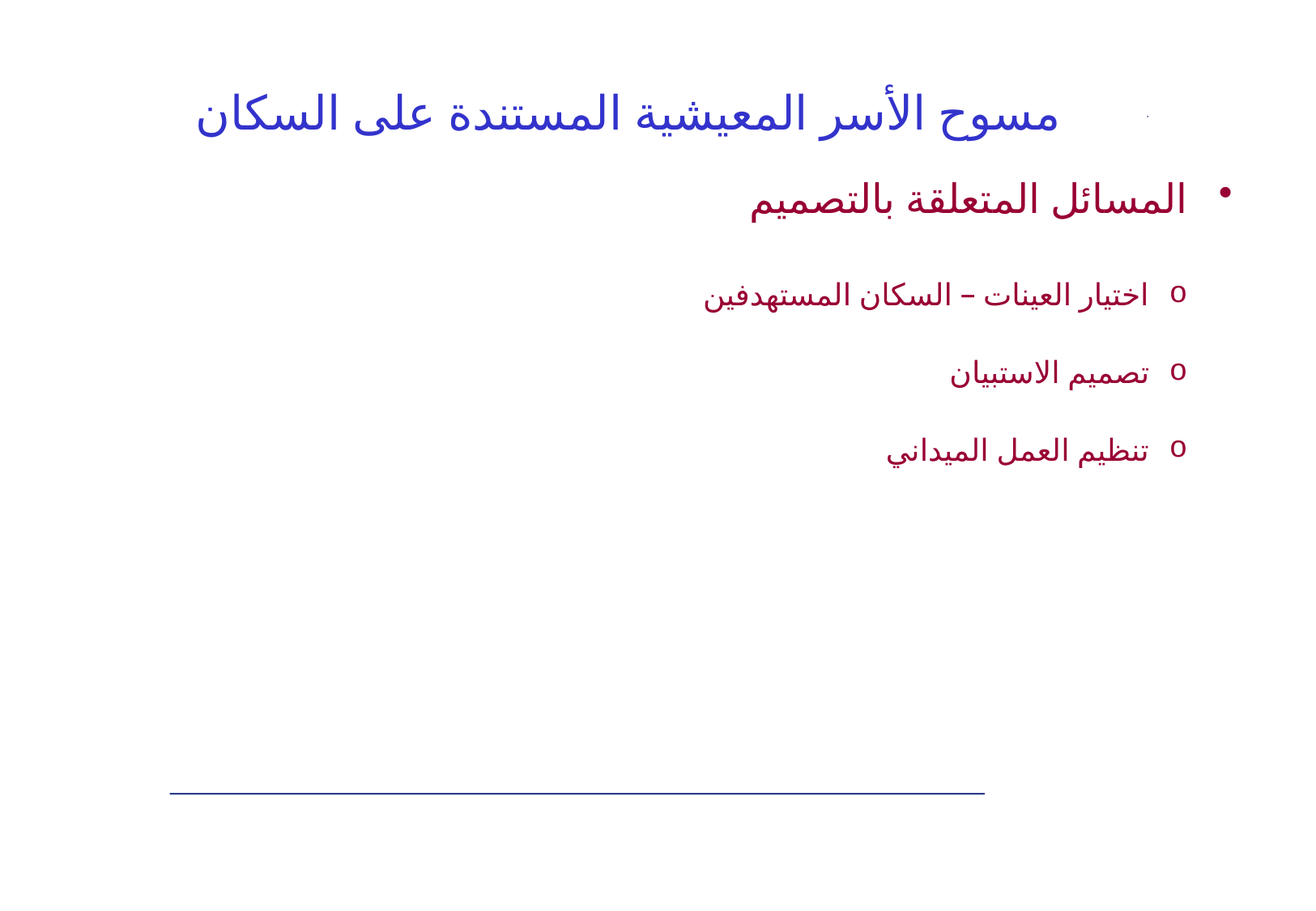

# مسوح الأسر المعيشية المستندة على السكان
المسائل المتعلقة بالتصميم

اختيار العينات – السكان المستهدفين

تصميم الاستبيان

تنظيم العمل الميداني